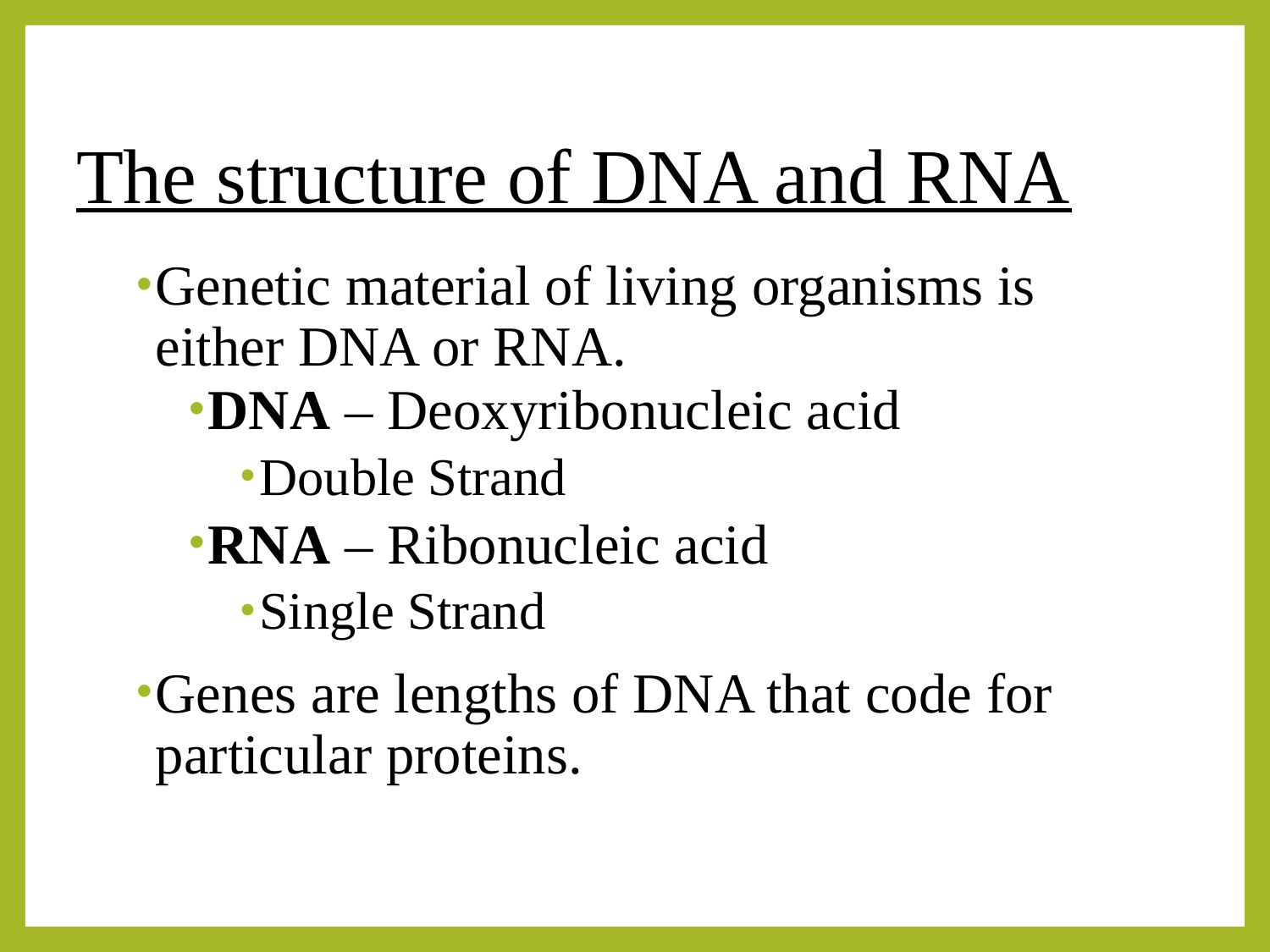

# The structure of DNA and RNA
Genetic material of living organisms is either DNA or RNA.
DNA – Deoxyribonucleic acid
Double Strand
RNA – Ribonucleic acid
Single Strand
Genes are lengths of DNA that code for particular proteins.